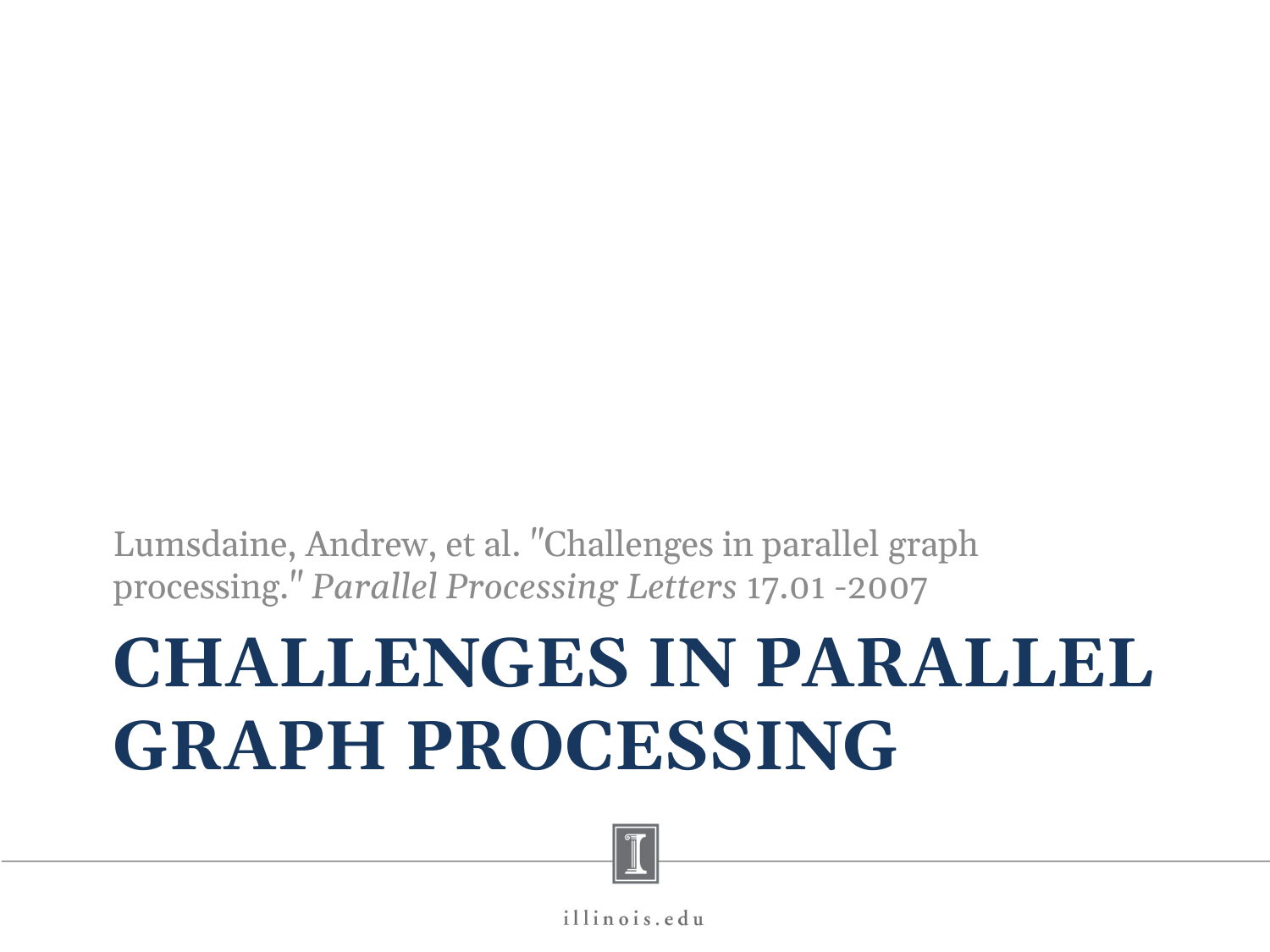

Lumsdaine, Andrew, et al. "Challenges in parallel graph processing." Parallel Processing Letters 17.01 -2007
# Challenges in parallel graph processing